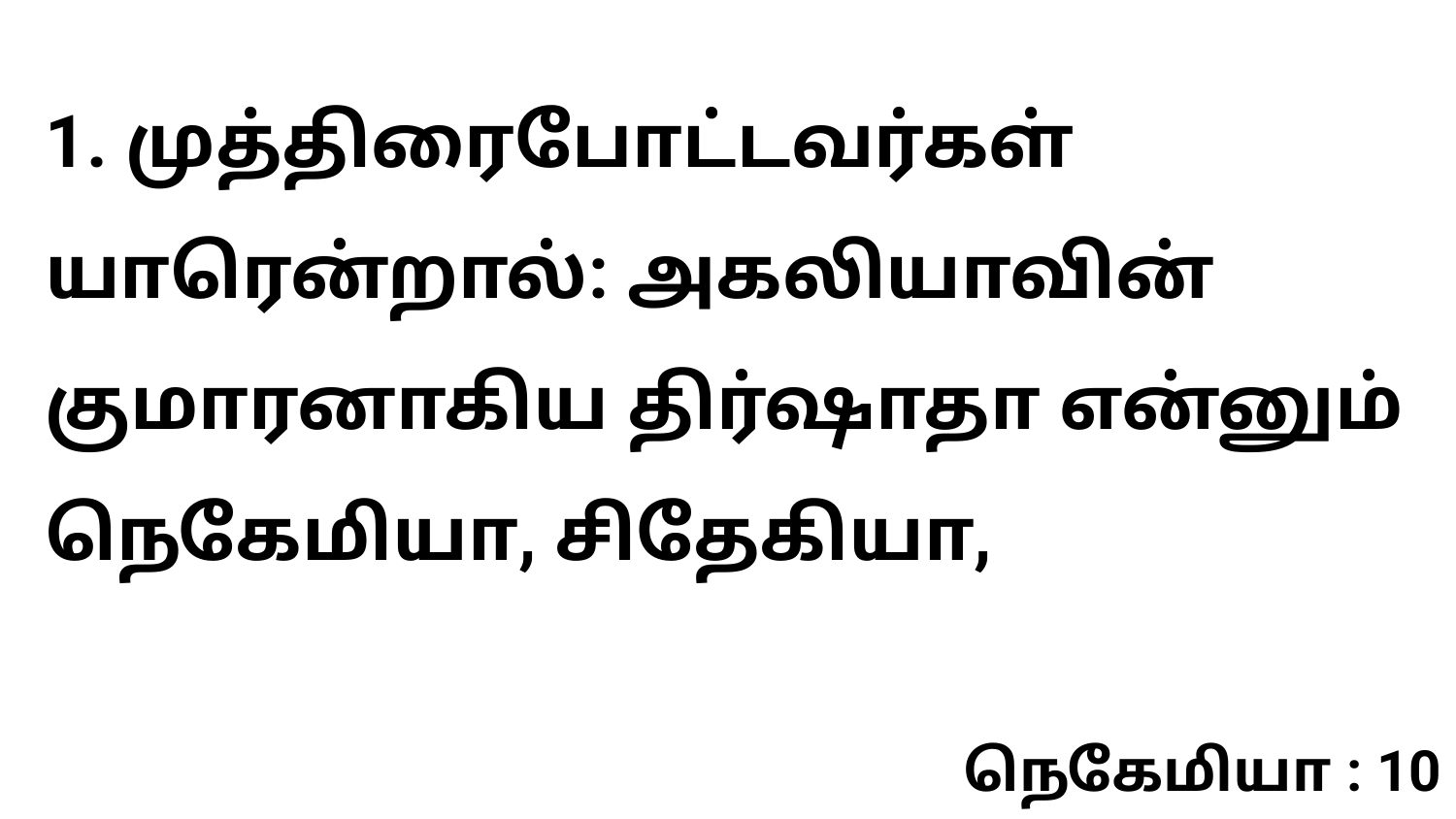

1. முத்திரைபோட்டவர்கள் யாரென்றால்: அகலியாவின் குமாரனாகிய திர்ஷாதா என்னும் நெகேமியா, சிதேகியா,
நெகேமியா : 10